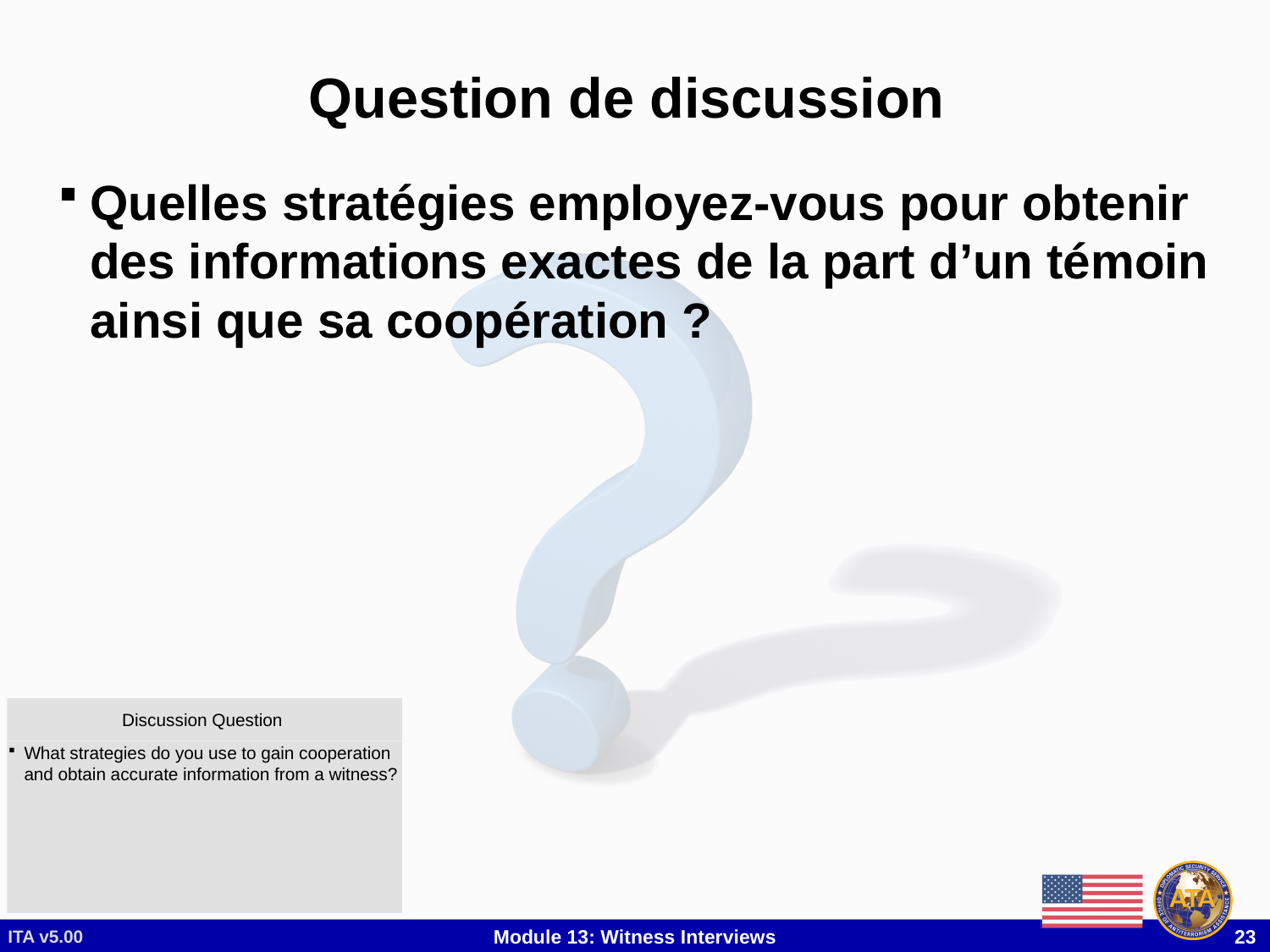

# Question de discussion
Quelles stratégies employez-vous pour obtenir des informations exactes de la part d’un témoin ainsi que sa coopération ?
Discussion Question
What strategies do you use to gain cooperation and obtain accurate information from a witness?
ITA v5.00
Module 13: Witness Interviews
 23